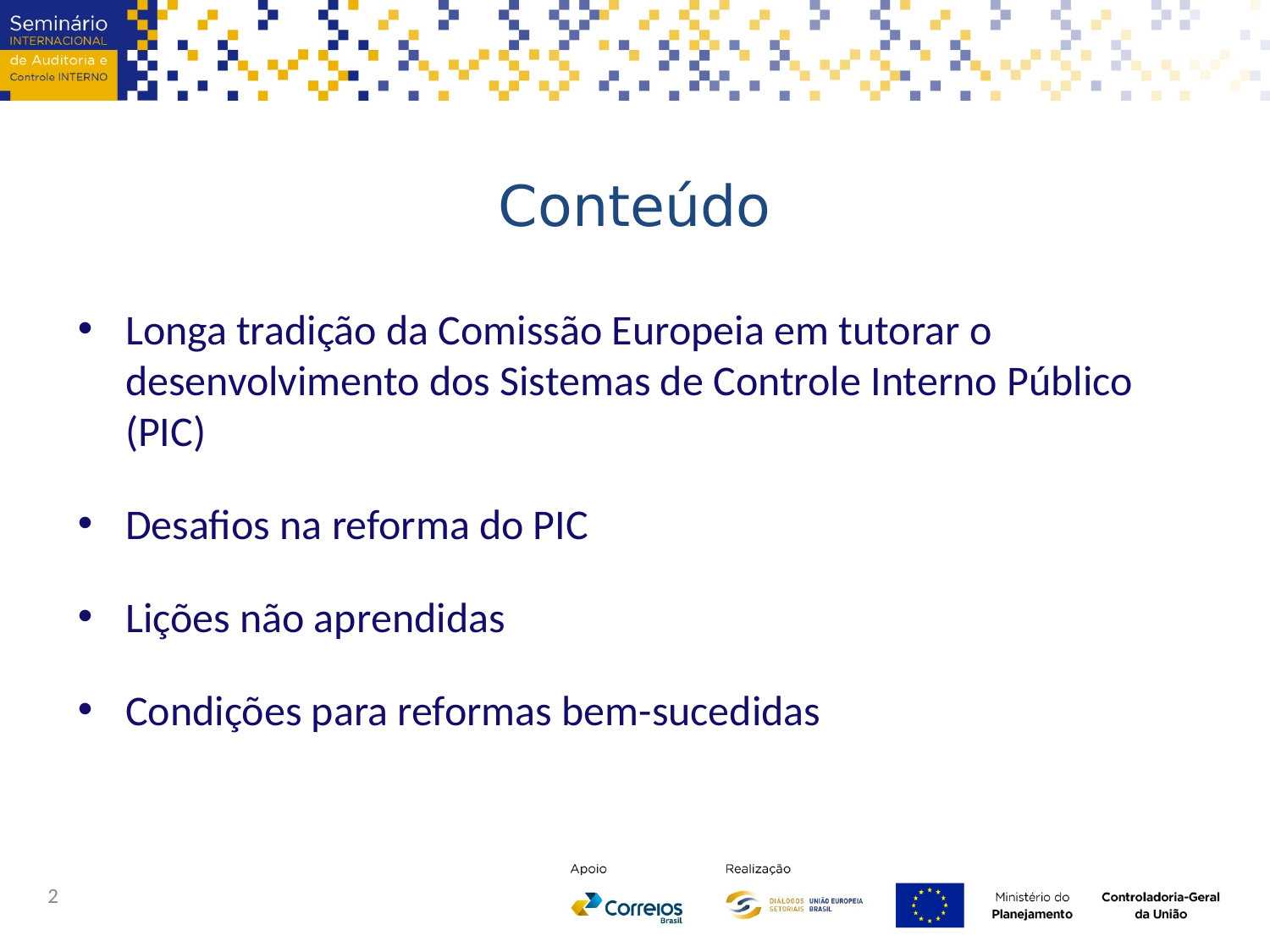

# Conteúdo
Longa tradição da Comissão Europeia em tutorar o desenvolvimento dos Sistemas de Controle Interno Público (PIC)
Desafios na reforma do PIC
Lições não aprendidas
Condições para reformas bem-sucedidas
2